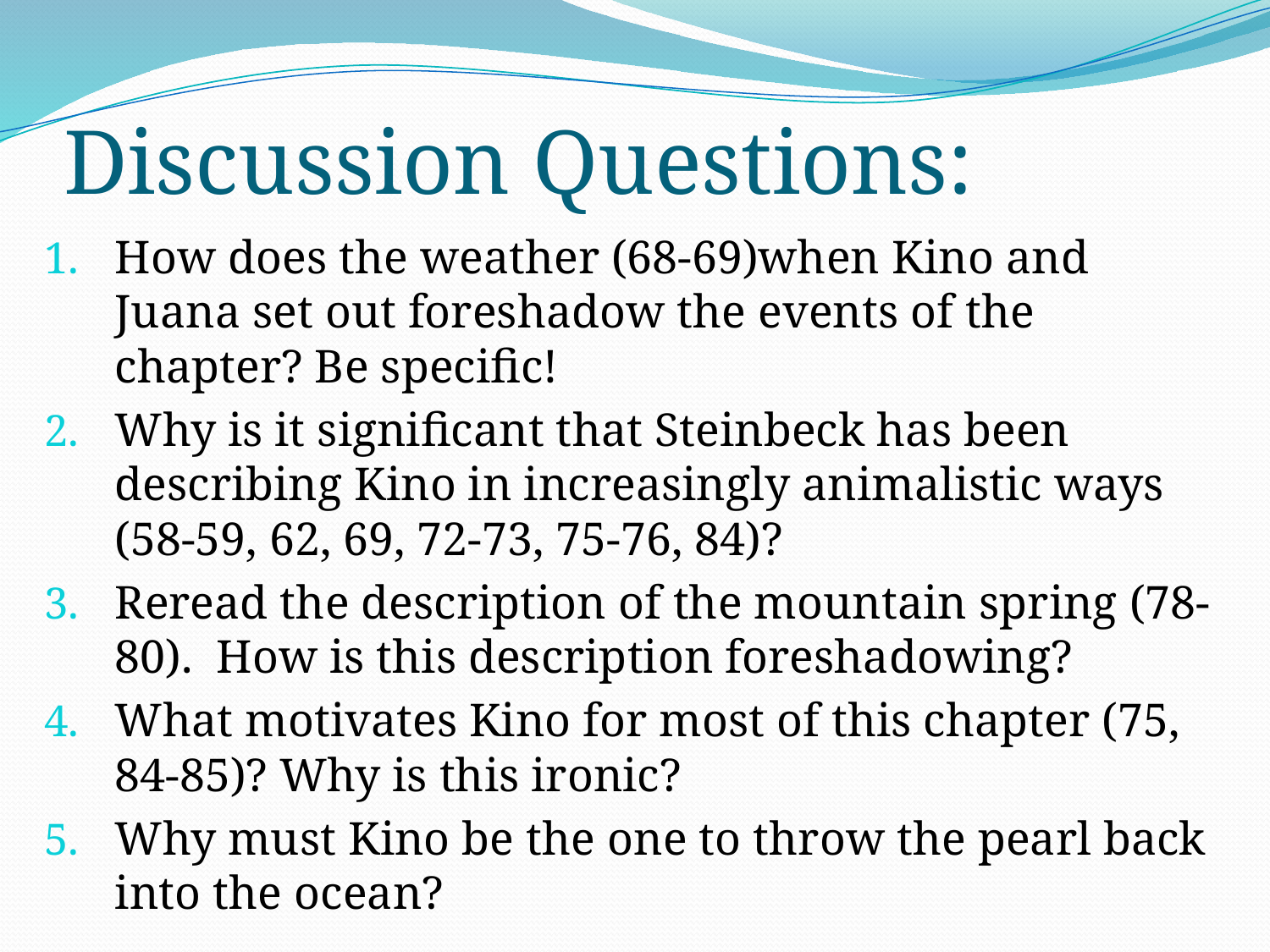

# Discussion Questions:
How does the weather (68-69)when Kino and Juana set out foreshadow the events of the chapter? Be specific!
Why is it significant that Steinbeck has been describing Kino in increasingly animalistic ways (58-59, 62, 69, 72-73, 75-76, 84)?
Reread the description of the mountain spring (78-80).  How is this description foreshadowing?
What motivates Kino for most of this chapter (75, 84-85)? Why is this ironic?
Why must Kino be the one to throw the pearl back into the ocean?